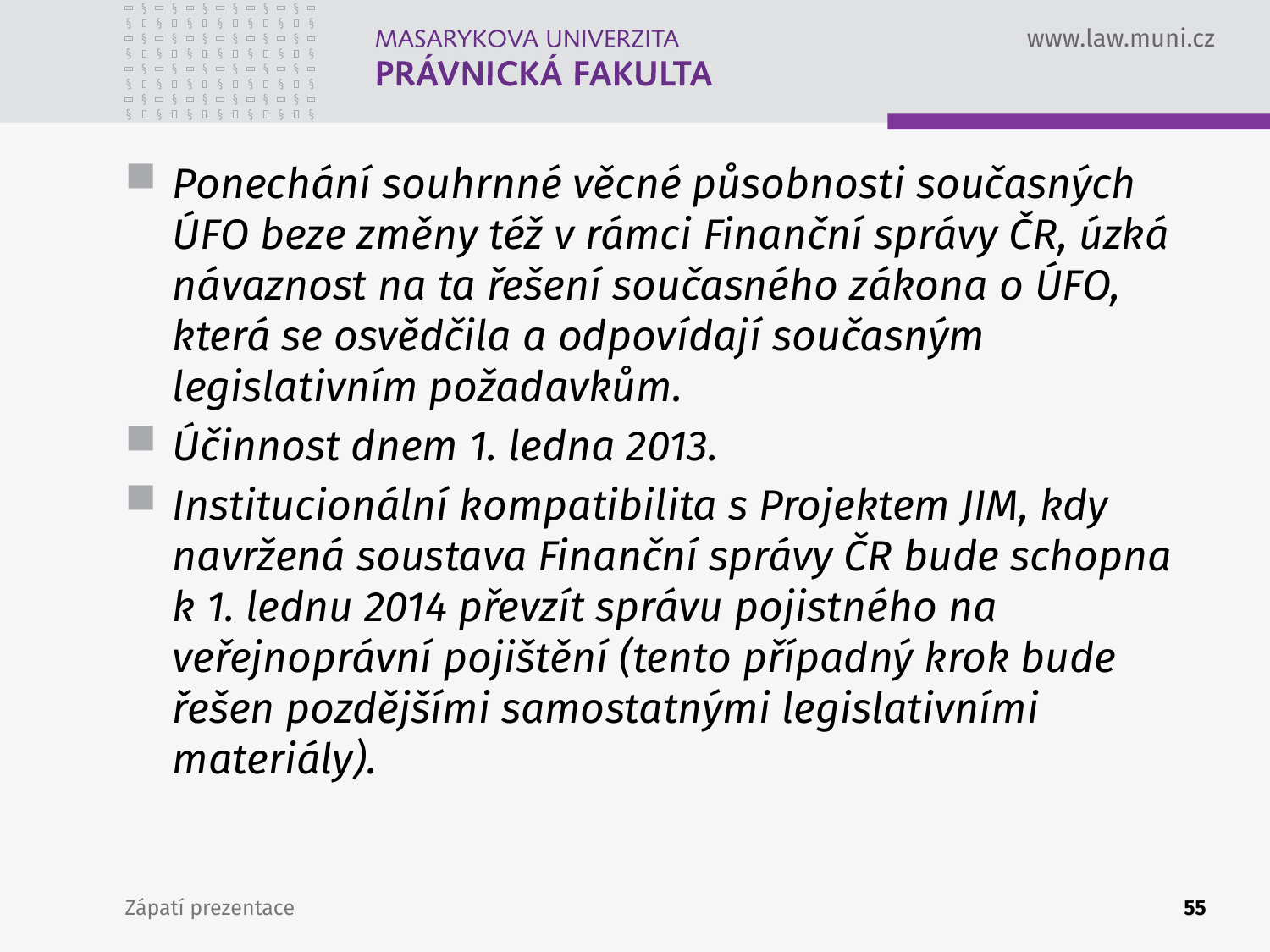

Ponechání souhrnné věcné působnosti současných ÚFO beze změny též v rámci Finanční správy ČR, úzká návaznost na ta řešení současného zákona o ÚFO, která se osvědčila a odpovídají současným legislativním požadavkům.
Účinnost dnem 1. ledna 2013.
Institucionální kompatibilita s Projektem JIM, kdy navržená soustava Finanční správy ČR bude schopna k 1. lednu 2014 převzít správu pojistného na veřejnoprávní pojištění (tento případný krok bude řešen pozdějšími samostatnými legislativními materiály).
Zápatí prezentace
55